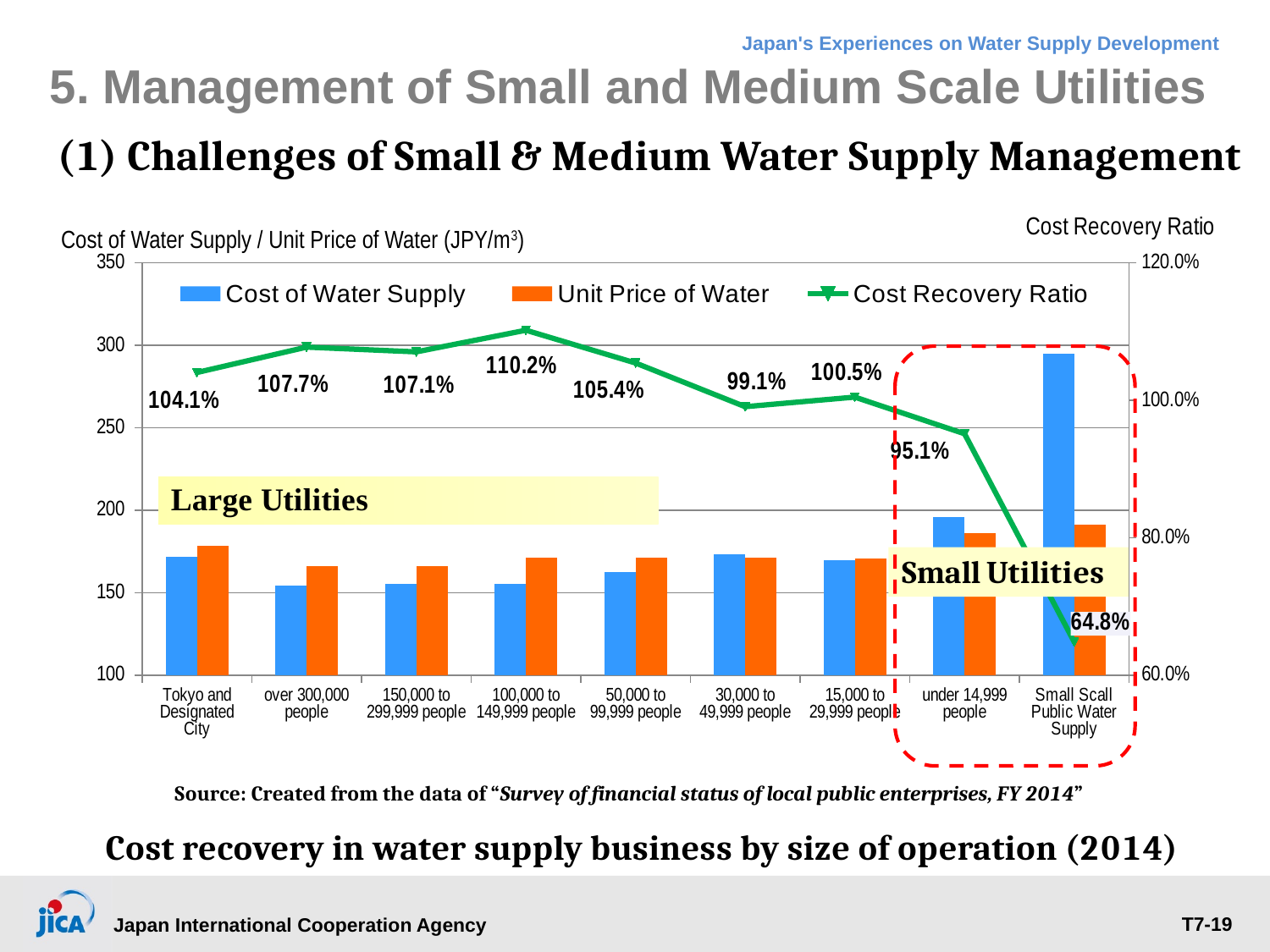

5. Management of Small and Medium Scale Utilities
(1) Challenges of Small & Medium Water Supply Management

### Chart

| Category | Cost of Water Supply  | Unit Price of Water | Cost Recovery Ratio |
|---|---|---|---|
| Tokyo and Designated City | 171.57334465306556 | 178.5224712665061 | 1.0405023672382923 |
| over 300,000 people | 154.33477595397878 | 166.28638702963224 | 1.0774395206898626 |
| 150,000 to 299,999 people | 155.08706030531062 | 166.02325418209824 | 1.070516481873202 |
| 100,000 to 149,999 people | 155.22972819447895 | 171.06321677120093 | 1.1020003626939618 |
| 50,000 to 99,999 people | 162.5900070702984 | 171.42038990598712 | 1.0543107352955017 |
| 30,000 to 49,999 people | 173.03106915845163 | 171.42038990598712 | 0.9906913870422338 |
| 15,000 to 29,999 people | 169.82106816324932 | 170.61883317412452 | 1.0046976798550595 |
| under 14,999 people | 195.82177502907632 | 186.28306798516775 | 0.9512888337239706 |
| Small Scall Public Water Supply | 295.00305161548494 | 191.26604617151804 | 0.6483527716886789 |
Cost of Water Supply / Unit Price of Water (JPY/m3)

Source: Created from the data of “Survey of financial status of local public enterprises, FY 2014”
Cost recovery in water supply business by size of operation (2014)